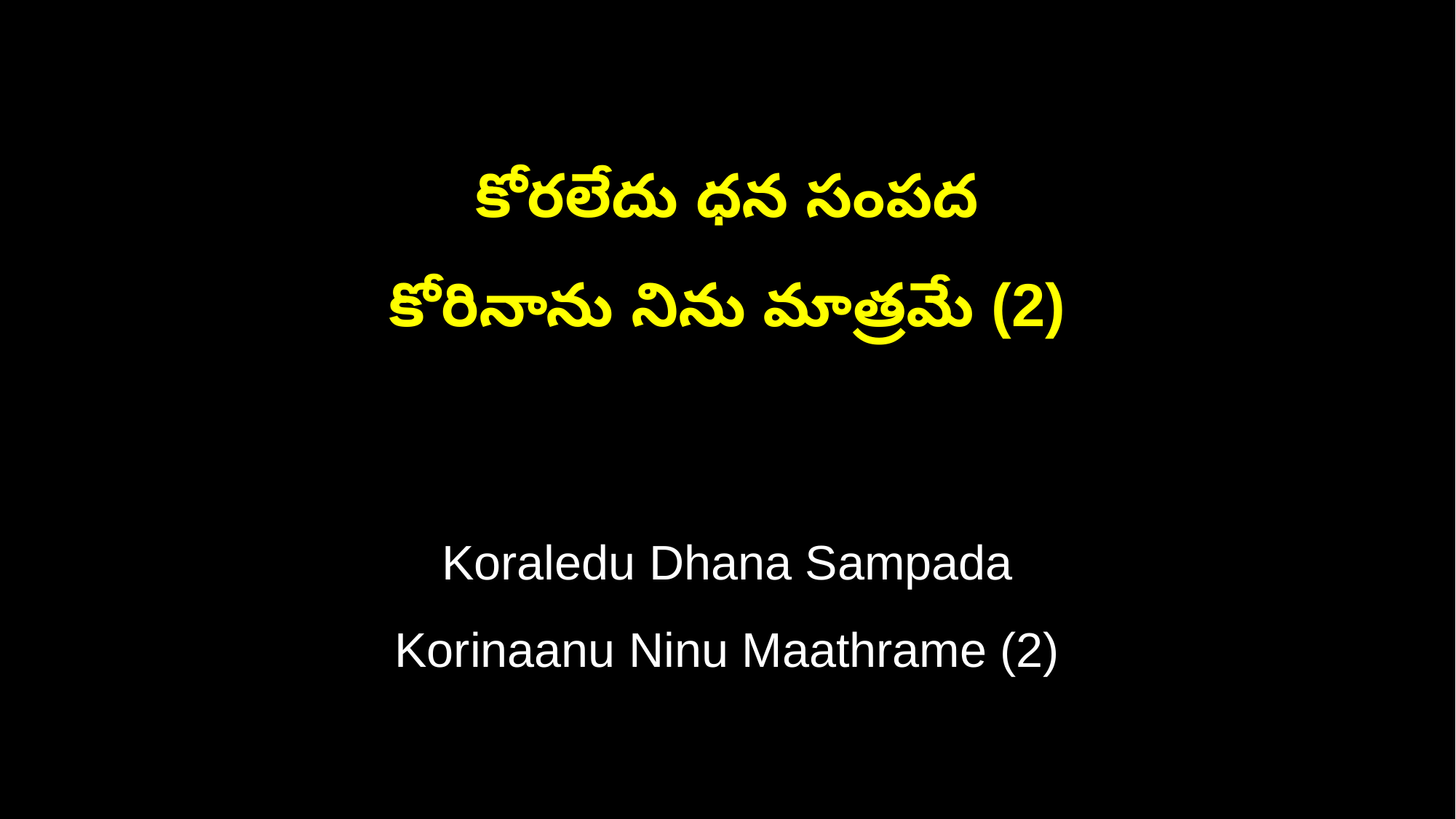

కోరలేదు ధన సంపద
కోరినాను నిను మాత్రమే (2)
Koraledu Dhana Sampada
Korinaanu Ninu Maathrame (2)